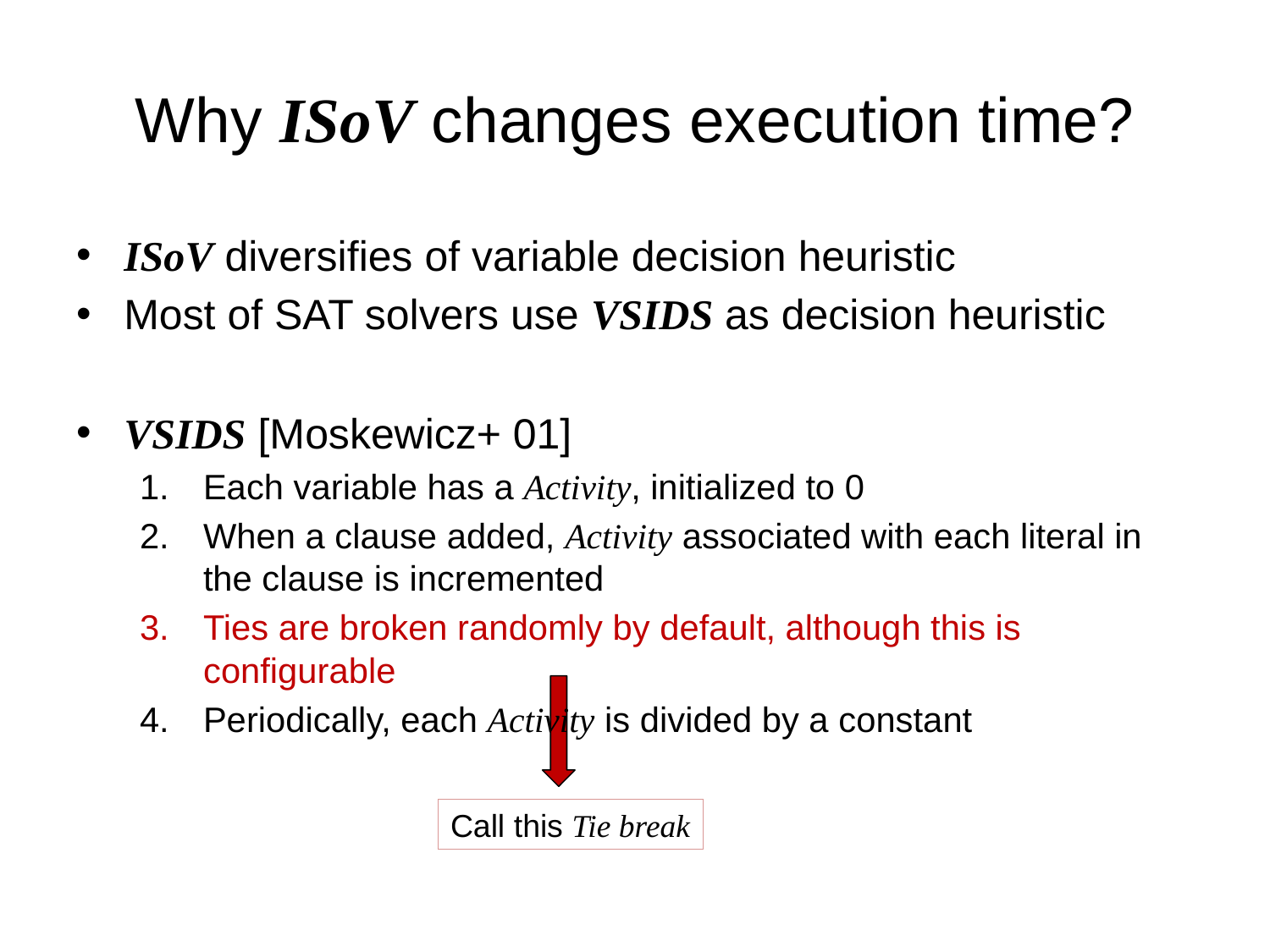

# Why ISoV changes execution time?
ISoV diversifies of variable decision heuristic
Most of SAT solvers use VSIDS as decision heuristic

VSIDS [Moskewicz+ 01]
Each variable has a Activity, initialized to 0
When a clause added, Activity associated with each literal in the clause is incremented
Ties are broken randomly by default, although this is configurable
Periodically, each Activity is divided by a constant

Call this Tie break